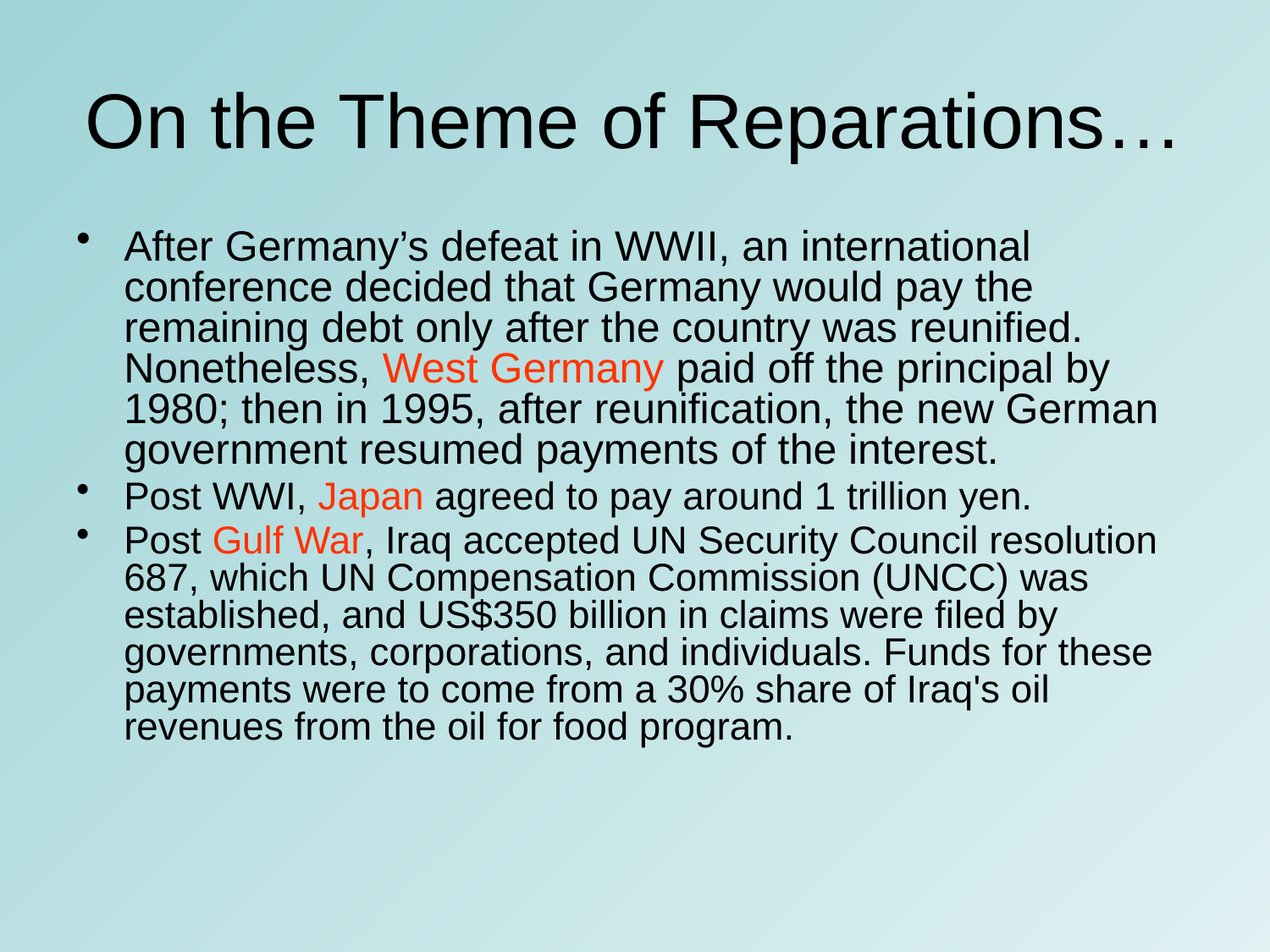

# On the Theme of Reparations…
After Germany’s defeat in WWII, an international conference decided that Germany would pay the remaining debt only after the country was reunified. Nonetheless, West Germany paid off the principal by 1980; then in 1995, after reunification, the new German government resumed payments of the interest.
Post WWI, Japan agreed to pay around 1 trillion yen.
Post Gulf War, Iraq accepted UN Security Council resolution 687, which UN Compensation Commission (UNCC) was established, and US$350 billion in claims were filed by governments, corporations, and individuals. Funds for these payments were to come from a 30% share of Iraq's oil revenues from the oil for food program.